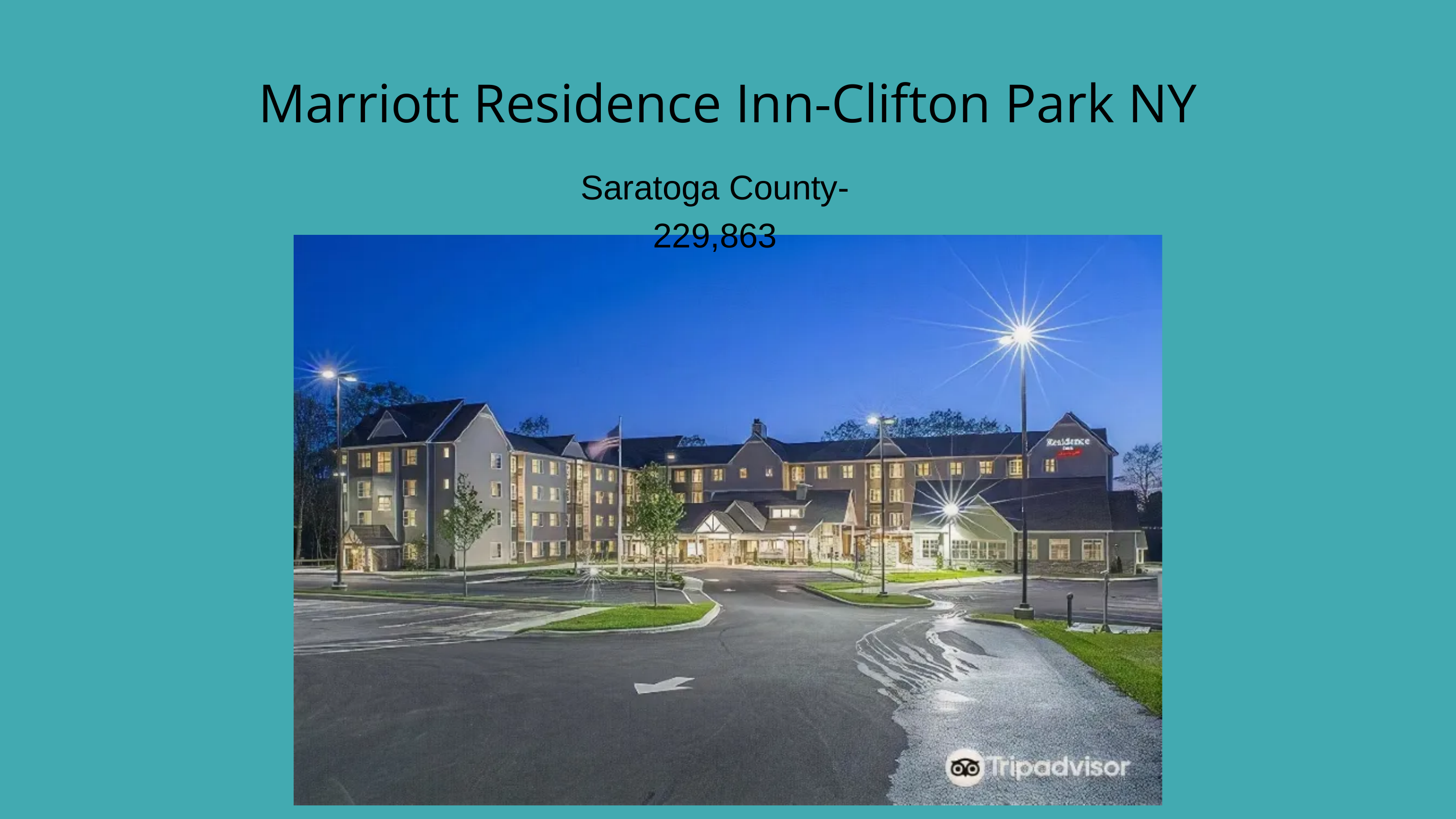

Marriott Residence Inn-Clifton Park NY
Saratoga County-229,863